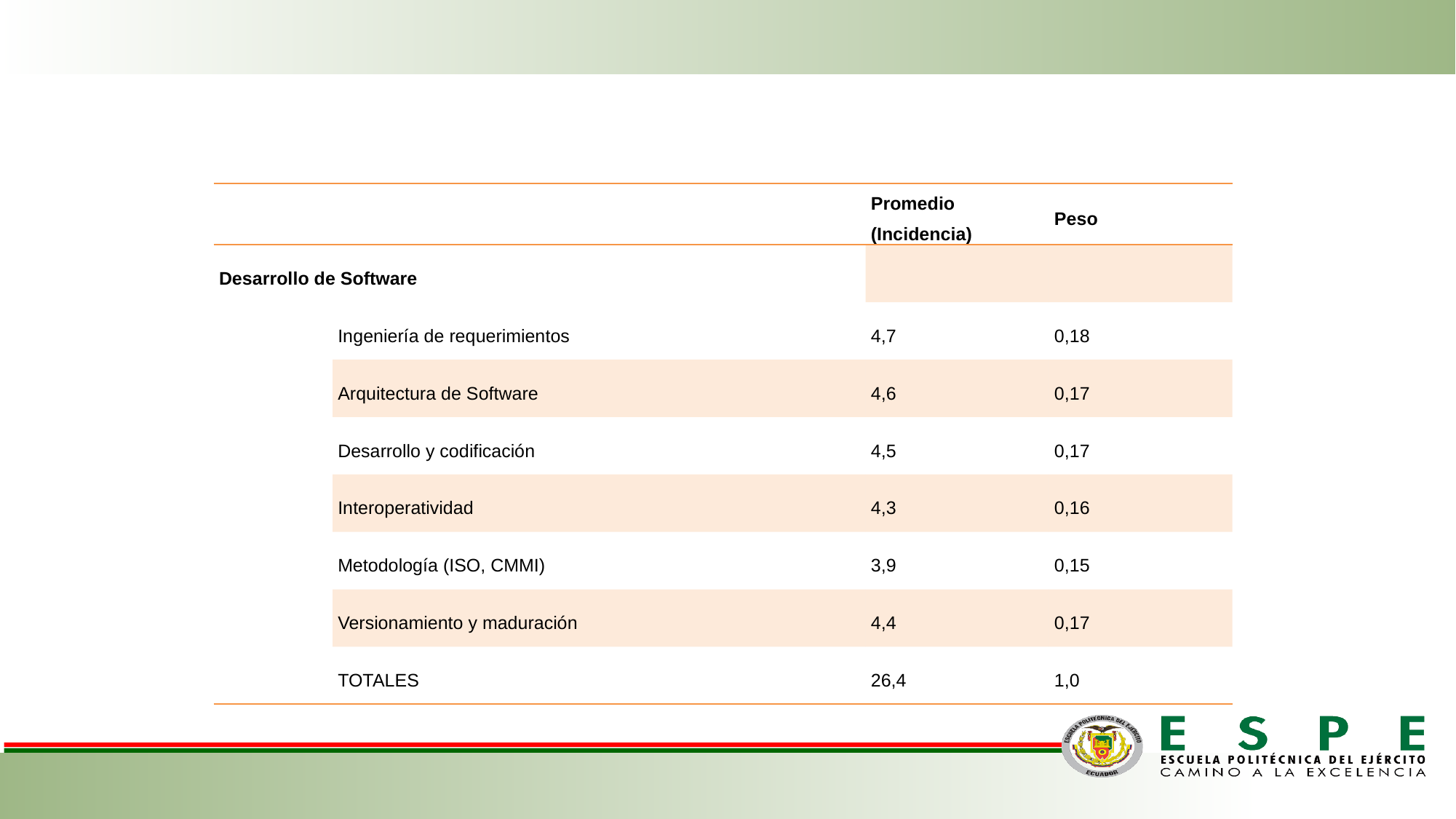

|  |  |  | Promedio (Incidencia) | Peso |
| --- | --- | --- | --- | --- |
| Desarrollo de Software |  |  |  |  |
|  | Ingeniería de requerimientos |  | 4,7 | 0,18 |
|  | Arquitectura de Software |  | 4,6 | 0,17 |
|  | Desarrollo y codificación |  | 4,5 | 0,17 |
|  | Interoperatividad |  | 4,3 | 0,16 |
|  | Metodología (ISO, CMMI) |  | 3,9 | 0,15 |
|  | Versionamiento y maduración |  | 4,4 | 0,17 |
|  | TOTALES |  | 26,4 | 1,0 |